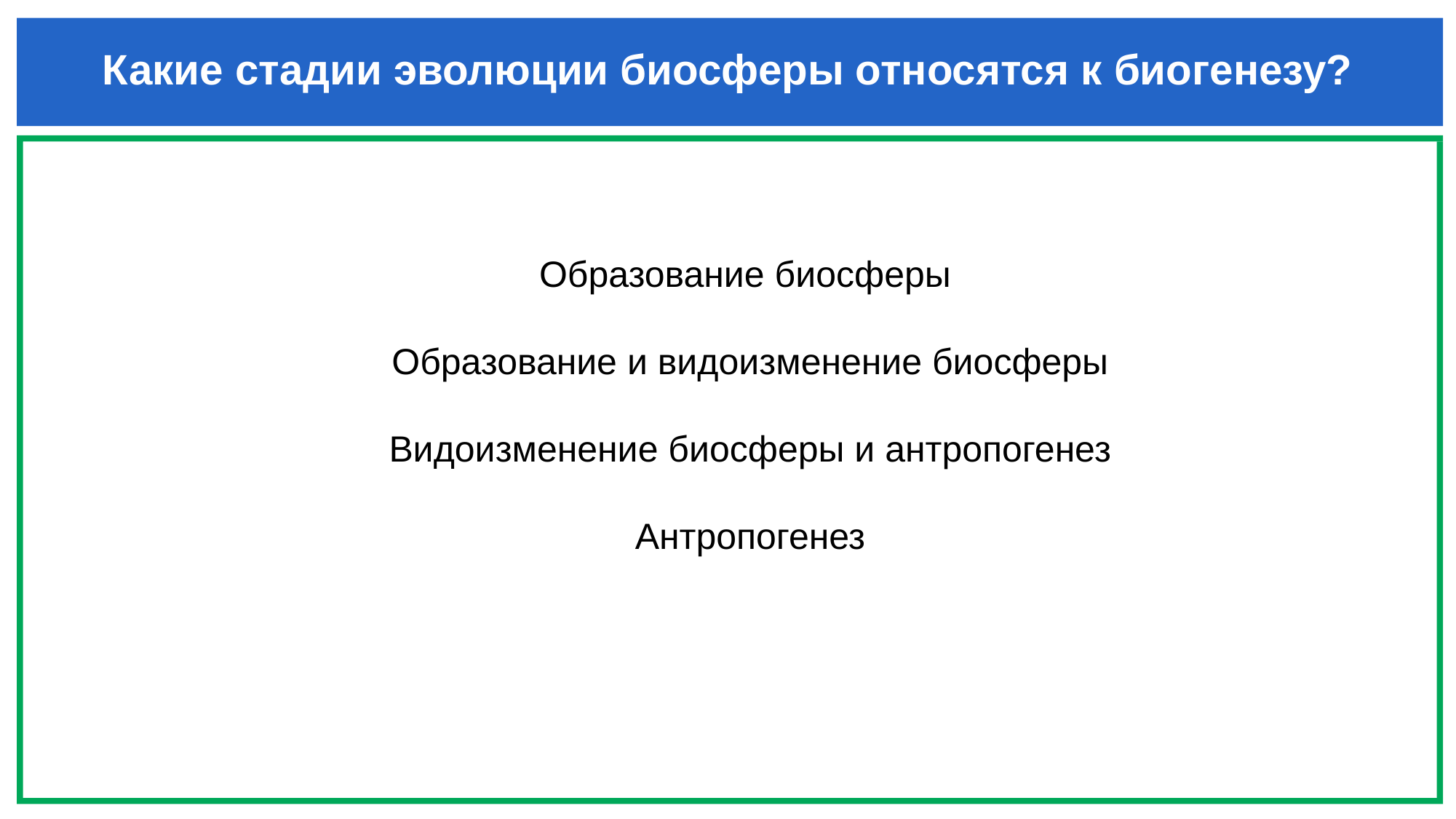

# Какие стадии эволюции биосферы относятся к биогенезу?

Образование биосферы

 Образование и видоизменение биосферы

 Видоизменение биосферы и антропогенез

 Антропогенез